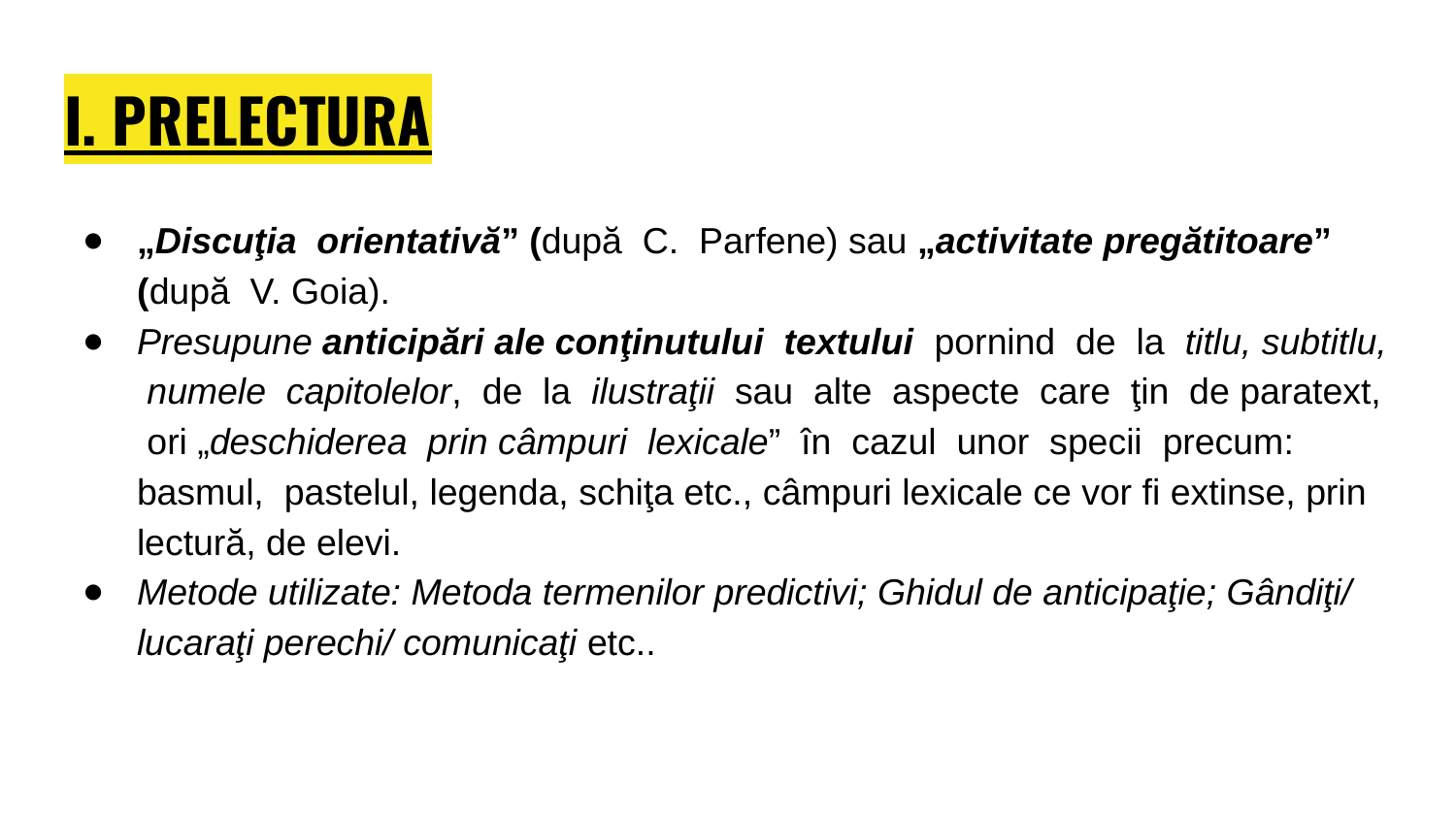

# I. PRELECTURA
„Discuţia  orientativă” (după  C.  Parfene) sau „activitate pregătitoare” (după  V. Goia).
Presupune anticipări ale conţinutului  textului  pornind  de  la  titlu, subtitlu,  numele  capitolelor,  de  la  ilustraţii  sau  alte  aspecte  care  ţin  de paratext,  ori „deschiderea  prin câmpuri  lexicale”  în  cazul  unor  specii  precum:  basmul,  pastelul, legenda, schiţa etc., câmpuri lexicale ce vor fi extinse, prin lectură, de elevi.
Metode utilizate: Metoda termenilor predictivi; Ghidul de anticipaţie; Gândiţi/ lucaraţi perechi/ comunicaţi etc..